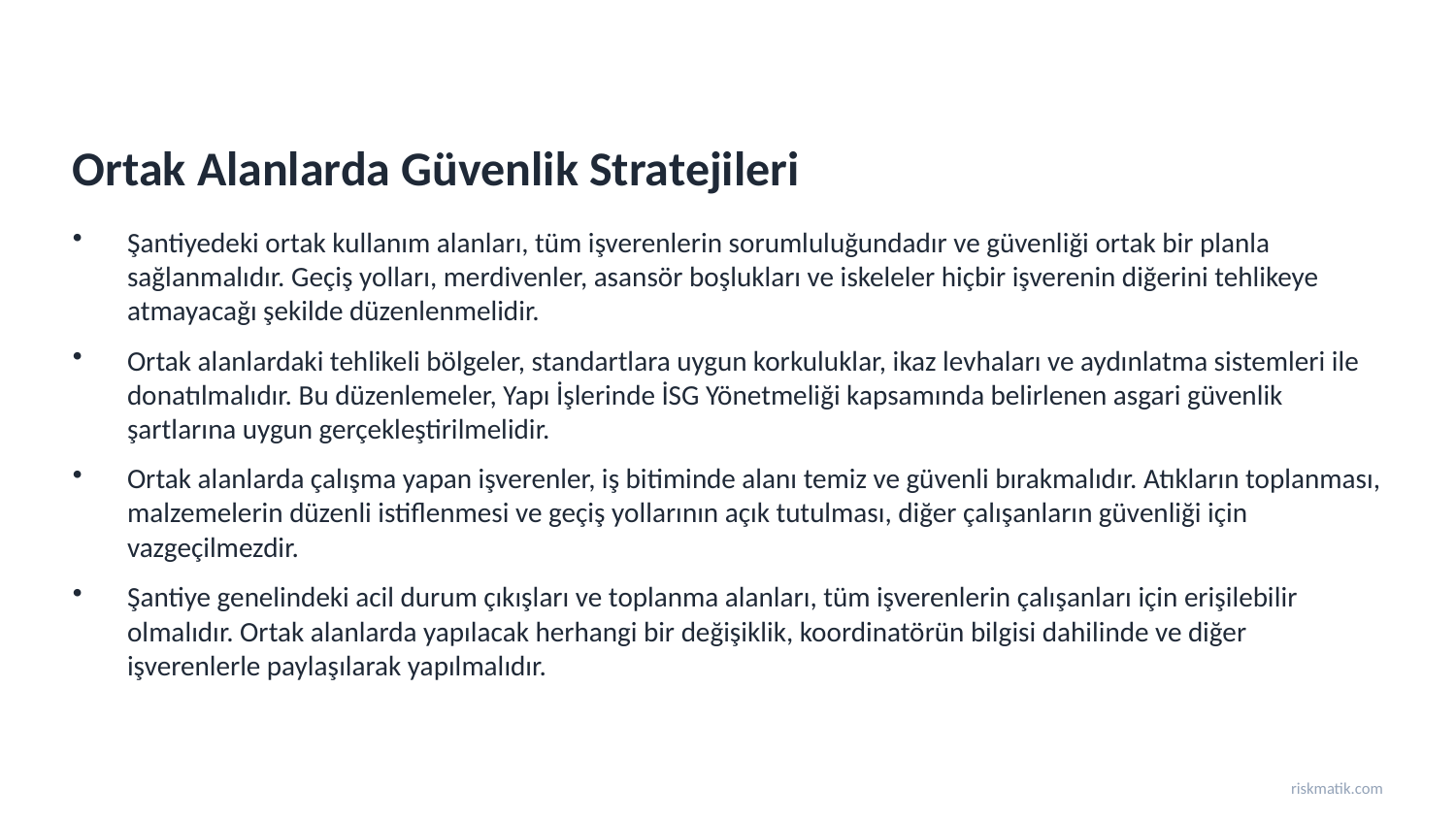

Ortak Alanlarda Güvenlik Stratejileri
Şantiyedeki ortak kullanım alanları, tüm işverenlerin sorumluluğundadır ve güvenliği ortak bir planla sağlanmalıdır. Geçiş yolları, merdivenler, asansör boşlukları ve iskeleler hiçbir işverenin diğerini tehlikeye atmayacağı şekilde düzenlenmelidir.
Ortak alanlardaki tehlikeli bölgeler, standartlara uygun korkuluklar, ikaz levhaları ve aydınlatma sistemleri ile donatılmalıdır. Bu düzenlemeler, Yapı İşlerinde İSG Yönetmeliği kapsamında belirlenen asgari güvenlik şartlarına uygun gerçekleştirilmelidir.
Ortak alanlarda çalışma yapan işverenler, iş bitiminde alanı temiz ve güvenli bırakmalıdır. Atıkların toplanması, malzemelerin düzenli istiflenmesi ve geçiş yollarının açık tutulması, diğer çalışanların güvenliği için vazgeçilmezdir.
Şantiye genelindeki acil durum çıkışları ve toplanma alanları, tüm işverenlerin çalışanları için erişilebilir olmalıdır. Ortak alanlarda yapılacak herhangi bir değişiklik, koordinatörün bilgisi dahilinde ve diğer işverenlerle paylaşılarak yapılmalıdır.
riskmatik.com